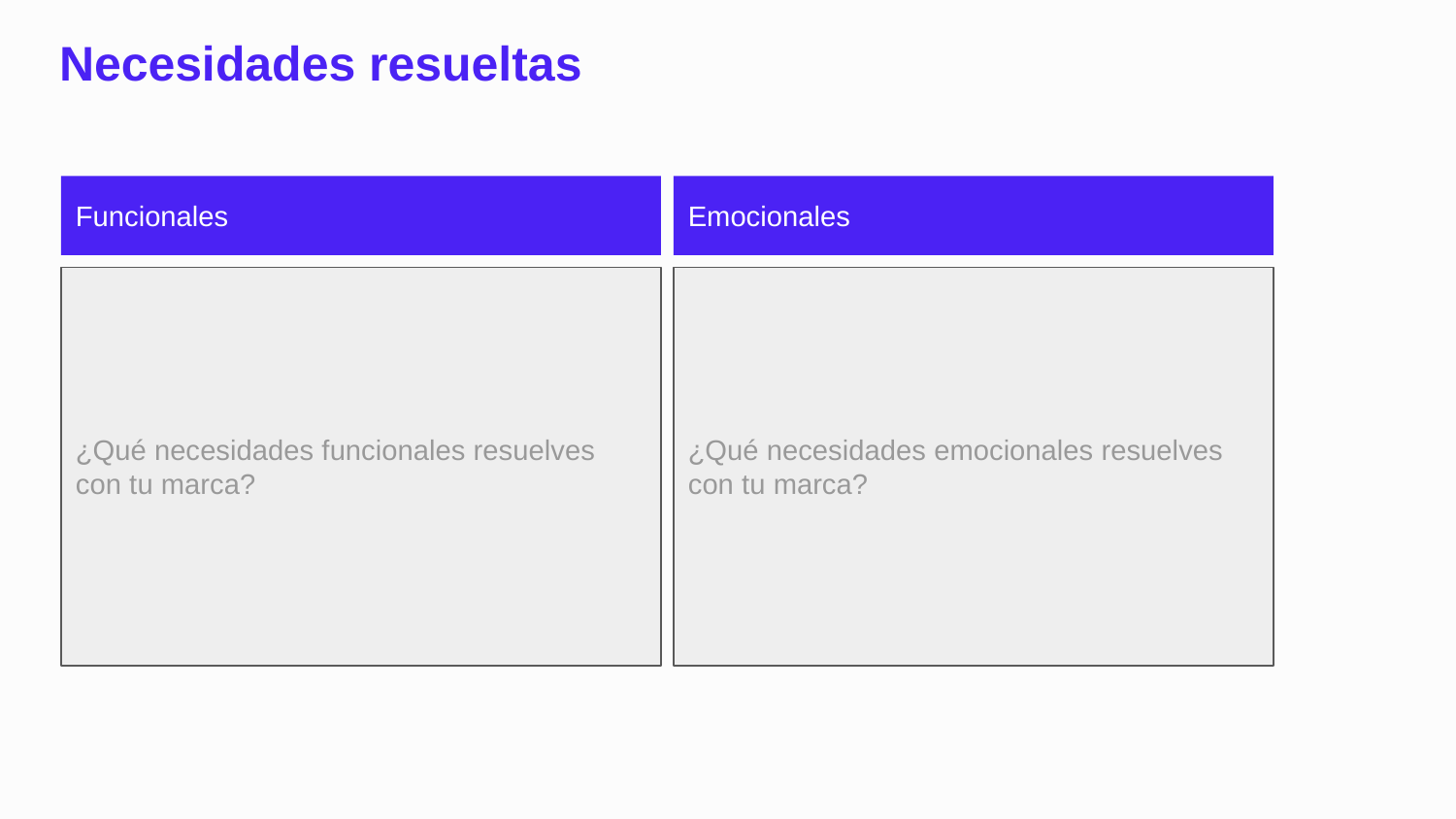

# Necesidades resueltas
Funcionales
Emocionales
¿Qué necesidades funcionales resuelves con tu marca?
¿Qué necesidades emocionales resuelves con tu marca?